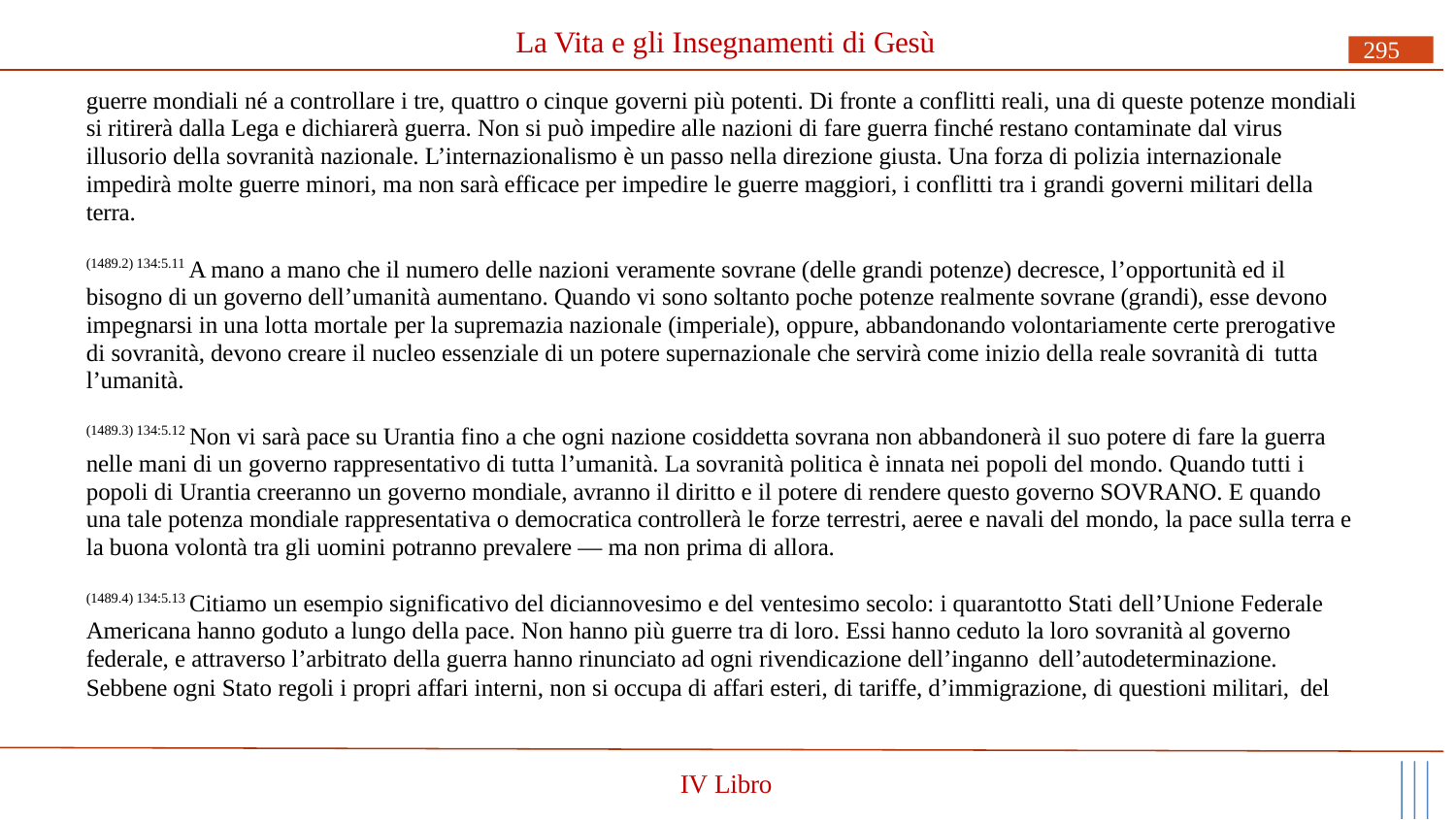

# La Vita e gli Insegnamenti di Gesù
295

guerre mondiali né a controllare i tre, quattro o cinque governi più potenti. Di fronte a conflitti reali, una di queste potenze mondiali  si ritirerà dalla Lega e dichiarerà guerra. Non si può impedire alle nazioni di fare guerra finché restano contaminate dal virus  illusorio della sovranità nazionale. L’internazionalismo è un passo nella direzione giusta. Una forza di polizia internazionale  impedirà molte guerre minori, ma non sarà efficace per impedire le guerre maggiori, i conflitti tra i grandi governi militari della  terra.

(1489.2) 134:5.11 A mano a mano che il numero delle nazioni veramente sovrane (delle grandi potenze) decresce, l’opportunità ed il  bisogno di un governo dell’umanità aumentano. Quando vi sono soltanto poche potenze realmente sovrane (grandi), esse devono  impegnarsi in una lotta mortale per la supremazia nazionale (imperiale), oppure, abbandonando volontariamente certe prerogative  di sovranità, devono creare il nucleo essenziale di un potere supernazionale che servirà come inizio della reale sovranità di tutta
l’umanità.

(1489.3) 134:5.12 Non vi sarà pace su Urantia fino a che ogni nazione cosiddetta sovrana non abbandonerà il suo potere di fare la guerra  nelle mani di un governo rappresentativo di tutta l’umanità. La sovranità politica è innata nei popoli del mondo. Quando tutti i  popoli di Urantia creeranno un governo mondiale, avranno il diritto e il potere di rendere questo governo SOVRANO. E quando  una tale potenza mondiale rappresentativa o democratica controllerà le forze terrestri, aeree e navali del mondo, la pace sulla terra e  la buona volontà tra gli uomini potranno prevalere — ma non prima di allora.

(1489.4) 134:5.13 Citiamo un esempio significativo del diciannovesimo e del ventesimo secolo: i quarantotto Stati dell’Unione Federale  Americana hanno goduto a lungo della pace. Non hanno più guerre tra di loro. Essi hanno ceduto la loro sovranità al governo  federale, e attraverso l’arbitrato della guerra hanno rinunciato ad ogni rivendicazione dell’inganno dell’autodeterminazione.
Sebbene ogni Stato regoli i propri affari interni, non si occupa di affari esteri, di tariffe, d’immigrazione, di questioni militari, del

IV Libro